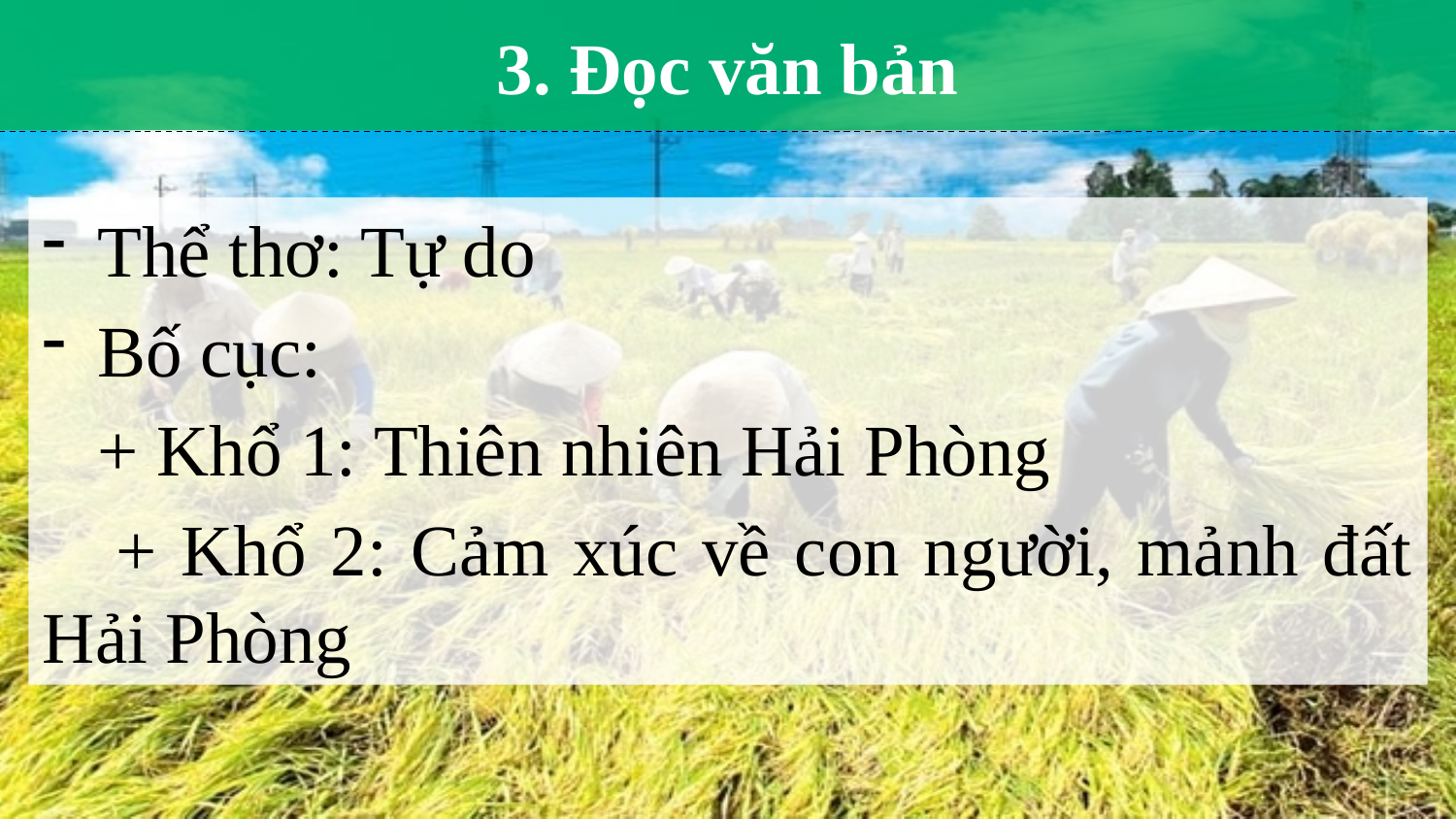

3. Đọc văn bản
Thể thơ: Tự do
Bố cục:
   + Khổ 1: Thiên nhiên Hải Phòng
   + Khổ 2: Cảm xúc về con người, mảnh đất Hải Phòng